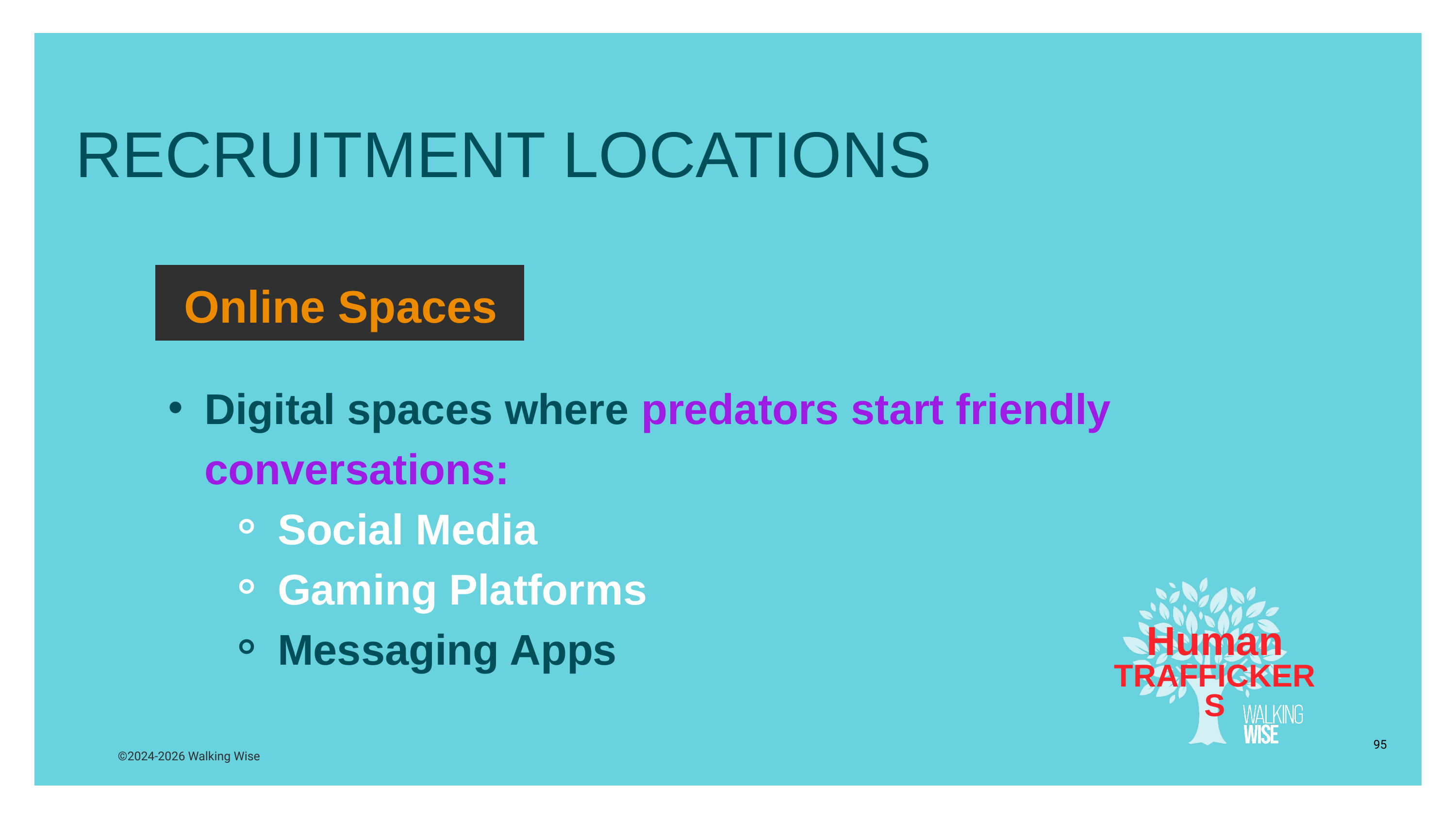

RECRUITMENT LOCATIONS

Online Spaces
Digital spaces where predators start friendly conversations:
Social Media
Gaming Platforms
Messaging Apps

Human
TRAFFICKERS

95
©2024-2026 Walking Wise